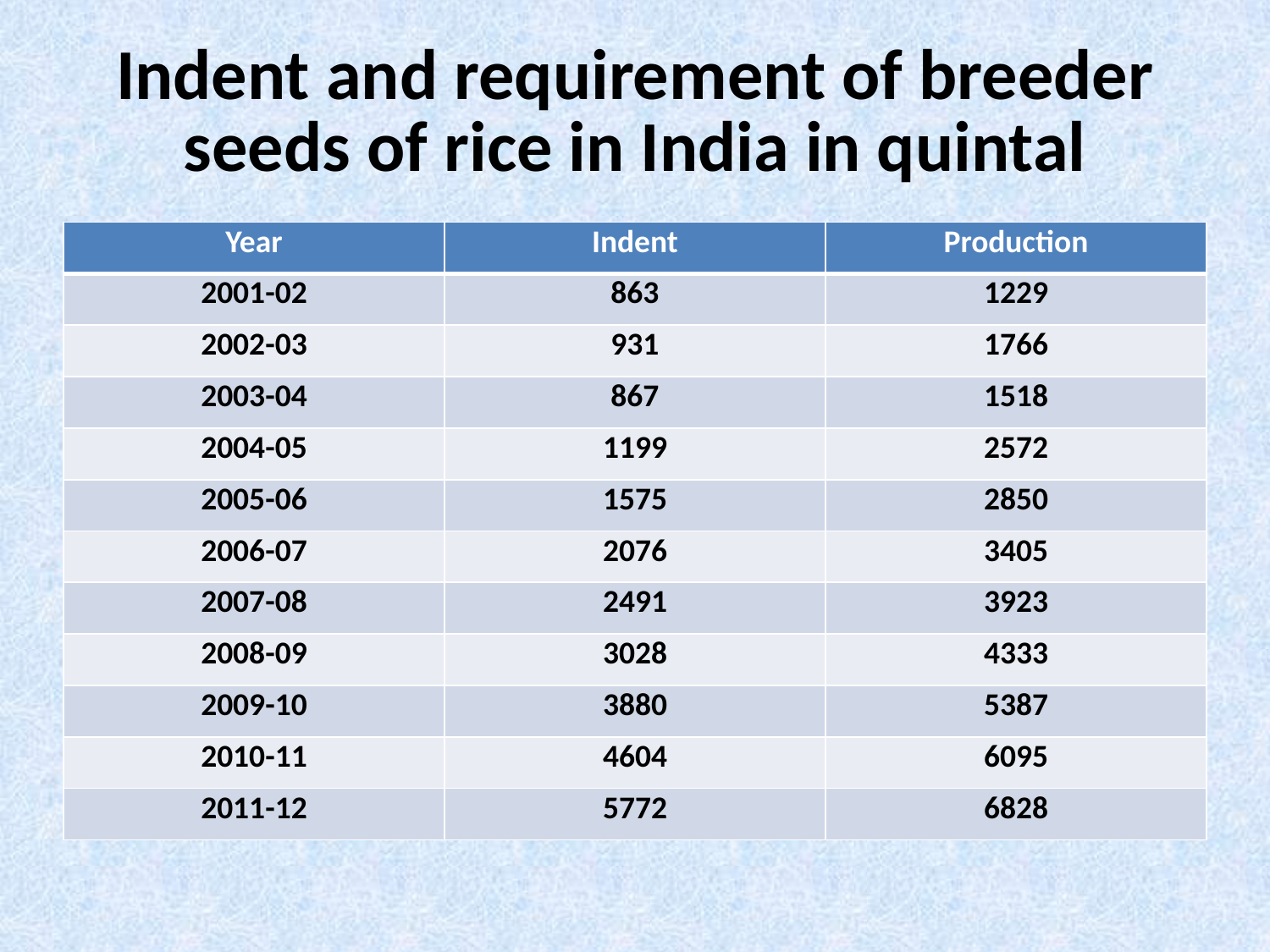

# Indent and requirement of breeder seeds of rice in India in quintal
| Year | Indent | Production |
| --- | --- | --- |
| 2001-02 | 863 | 1229 |
| 2002-03 | 931 | 1766 |
| 2003-04 | 867 | 1518 |
| 2004-05 | 1199 | 2572 |
| 2005-06 | 1575 | 2850 |
| 2006-07 | 2076 | 3405 |
| 2007-08 | 2491 | 3923 |
| 2008-09 | 3028 | 4333 |
| 2009-10 | 3880 | 5387 |
| 2010-11 | 4604 | 6095 |
| 2011-12 | 5772 | 6828 |